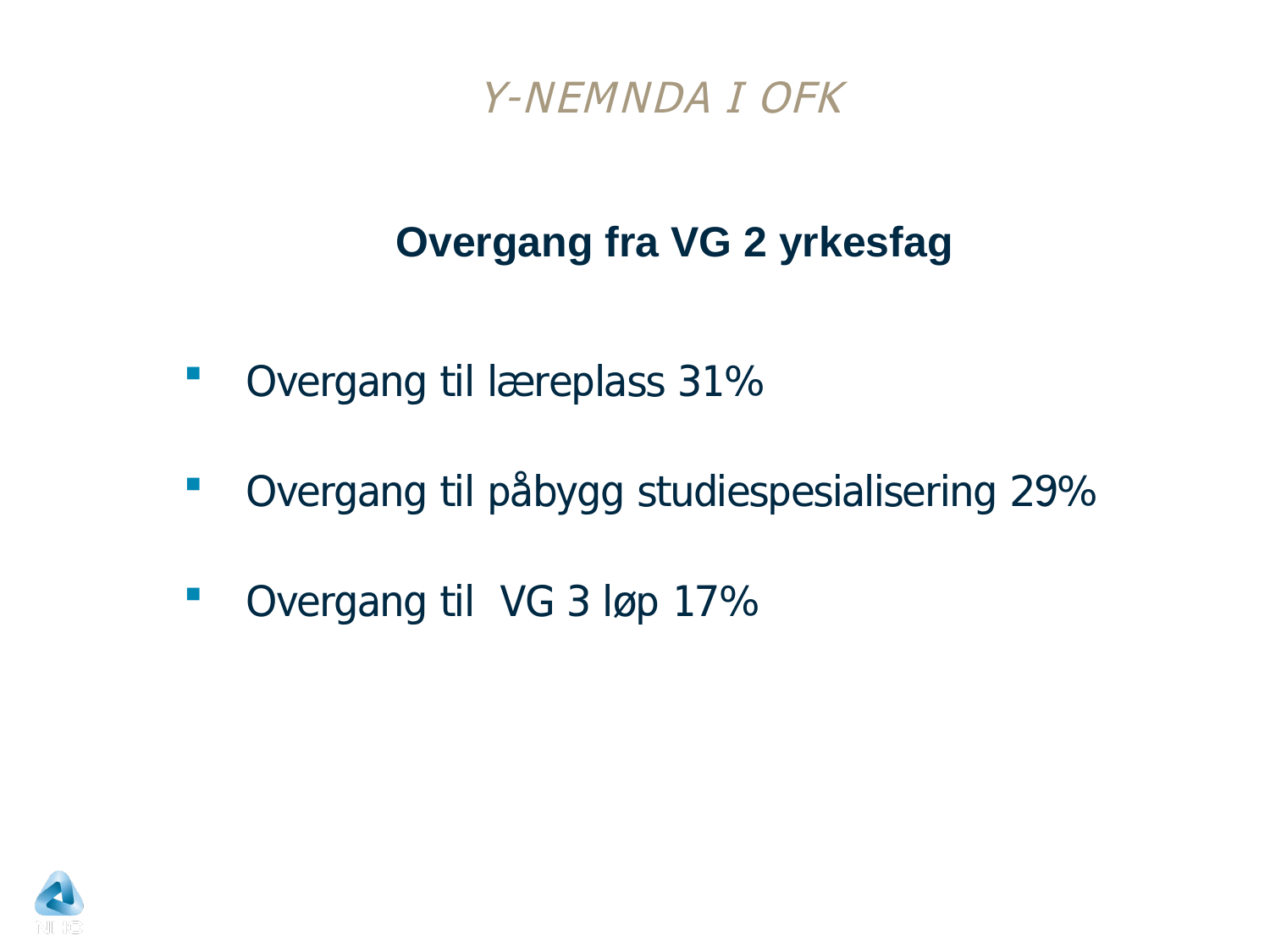

# Y-NEMNDA I OFK
Overgang fra VG 2 yrkesfag

Overgang til læreplass 31%
Overgang til påbygg studiespesialisering 29%
Overgang til  VG 3 løp 17%